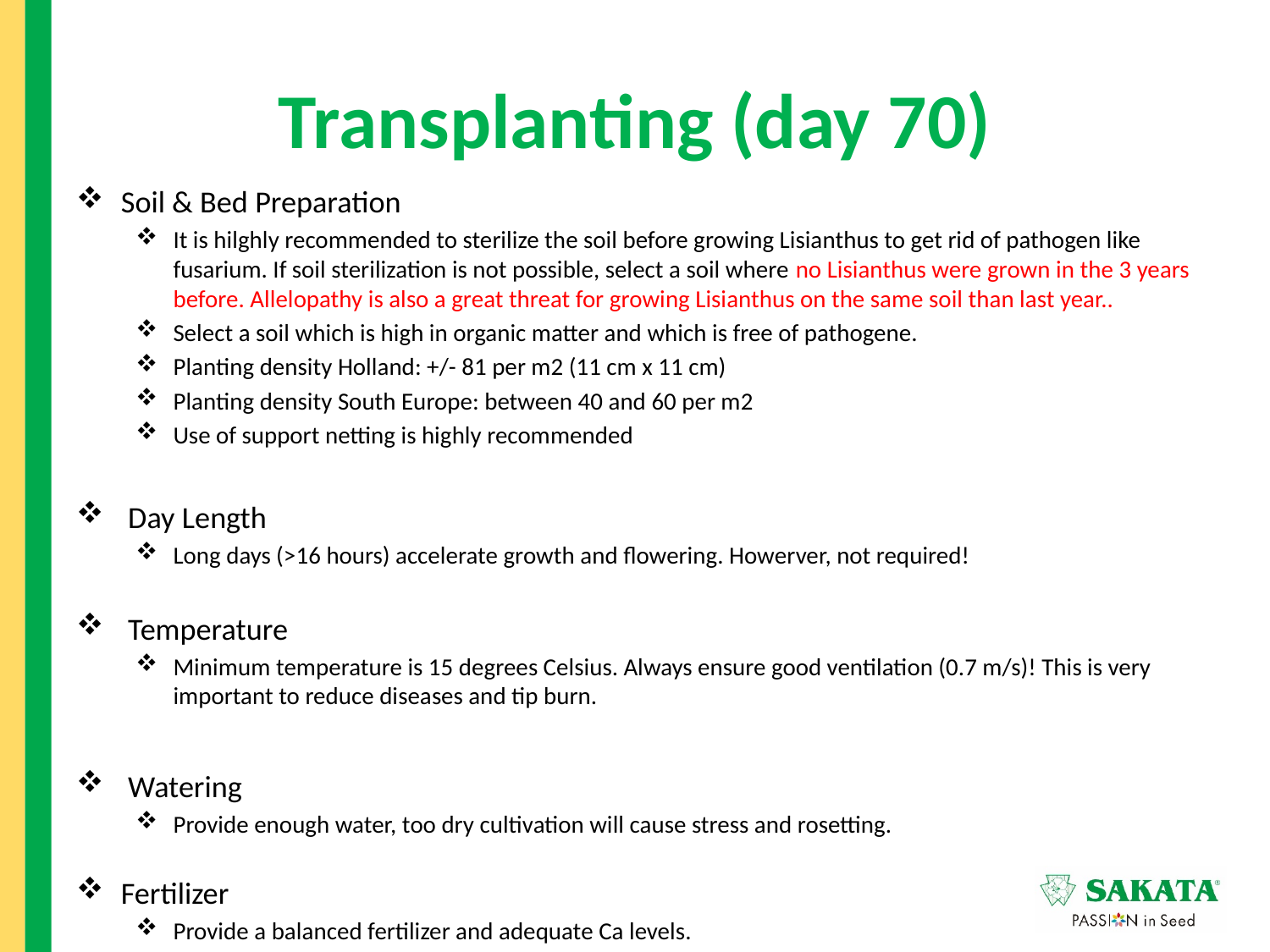

# Transplanting (day 70)
Soil & Bed Preparation
It is hilghly recommended to sterilize the soil before growing Lisianthus to get rid of pathogen like fusarium. If soil sterilization is not possible, select a soil where no Lisianthus were grown in the 3 years before. Allelopathy is also a great threat for growing Lisianthus on the same soil than last year..
Select a soil which is high in organic matter and which is free of pathogene.
Planting density Holland: +/- 81 per m2 (11 cm x 11 cm)
Planting density South Europe: between 40 and 60 per m2
Use of support netting is highly recommended

 Day Length
Long days (>16 hours) accelerate growth and flowering. Howerver, not required!

 Temperature
Minimum temperature is 15 degrees Celsius. Always ensure good ventilation (0.7 m/s)! This is very important to reduce diseases and tip burn.

 Watering
Provide enough water, too dry cultivation will cause stress and rosetting.
Fertilizer
Provide a balanced fertilizer and adequate Ca levels.